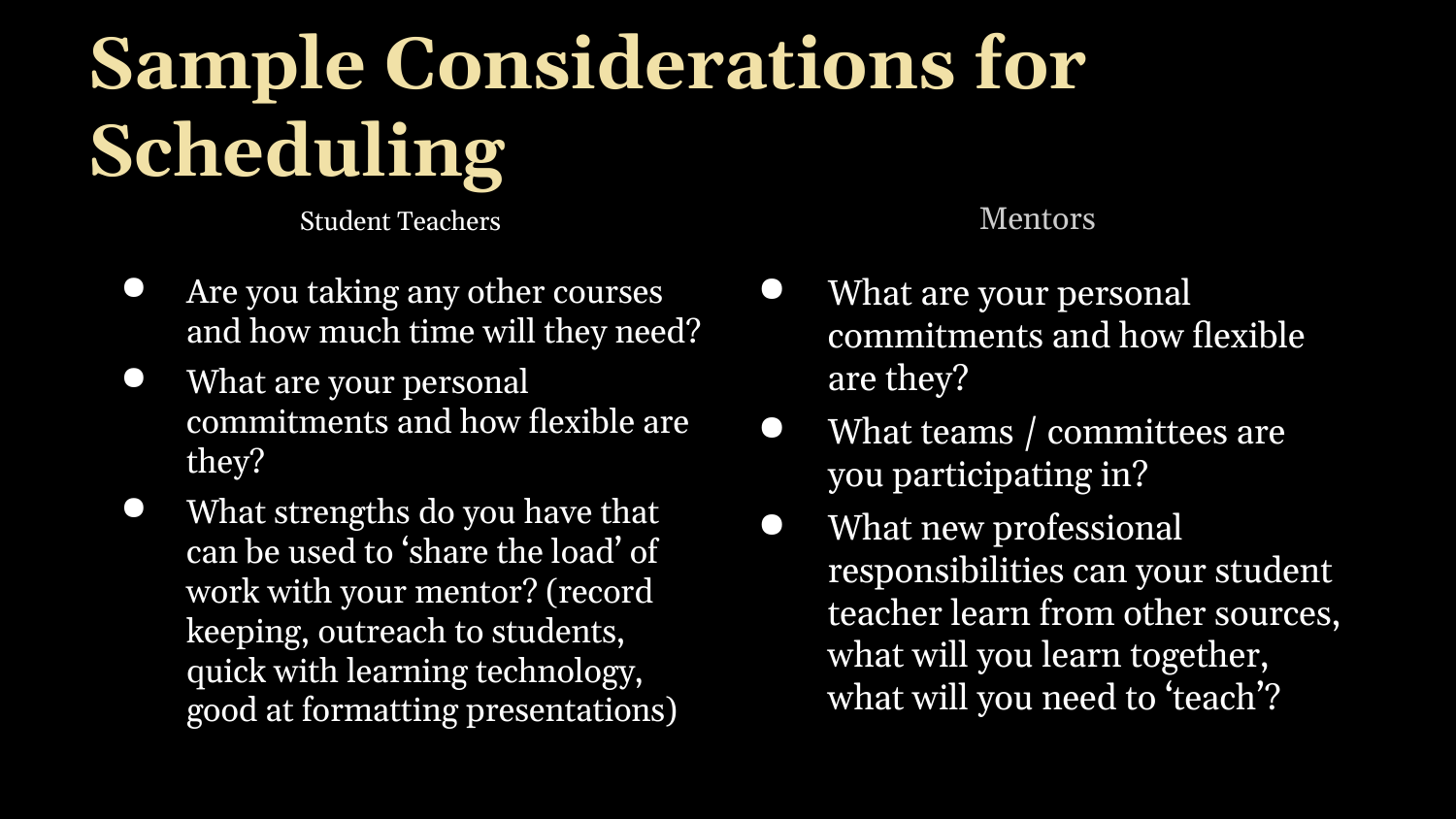

# Sample Considerations for Scheduling
Mentors
Student Teachers
Are you taking any other courses and how much time will they need?
What are your personal commitments and how flexible are they?
What strengths do you have that can be used to ‘share the load’ of work with your mentor? (record keeping, outreach to students, quick with learning technology, good at formatting presentations)
What are your personal commitments and how flexible are they?
What teams / committees are you participating in?
What new professional responsibilities can your student teacher learn from other sources, what will you learn together, what will you need to ‘teach’?